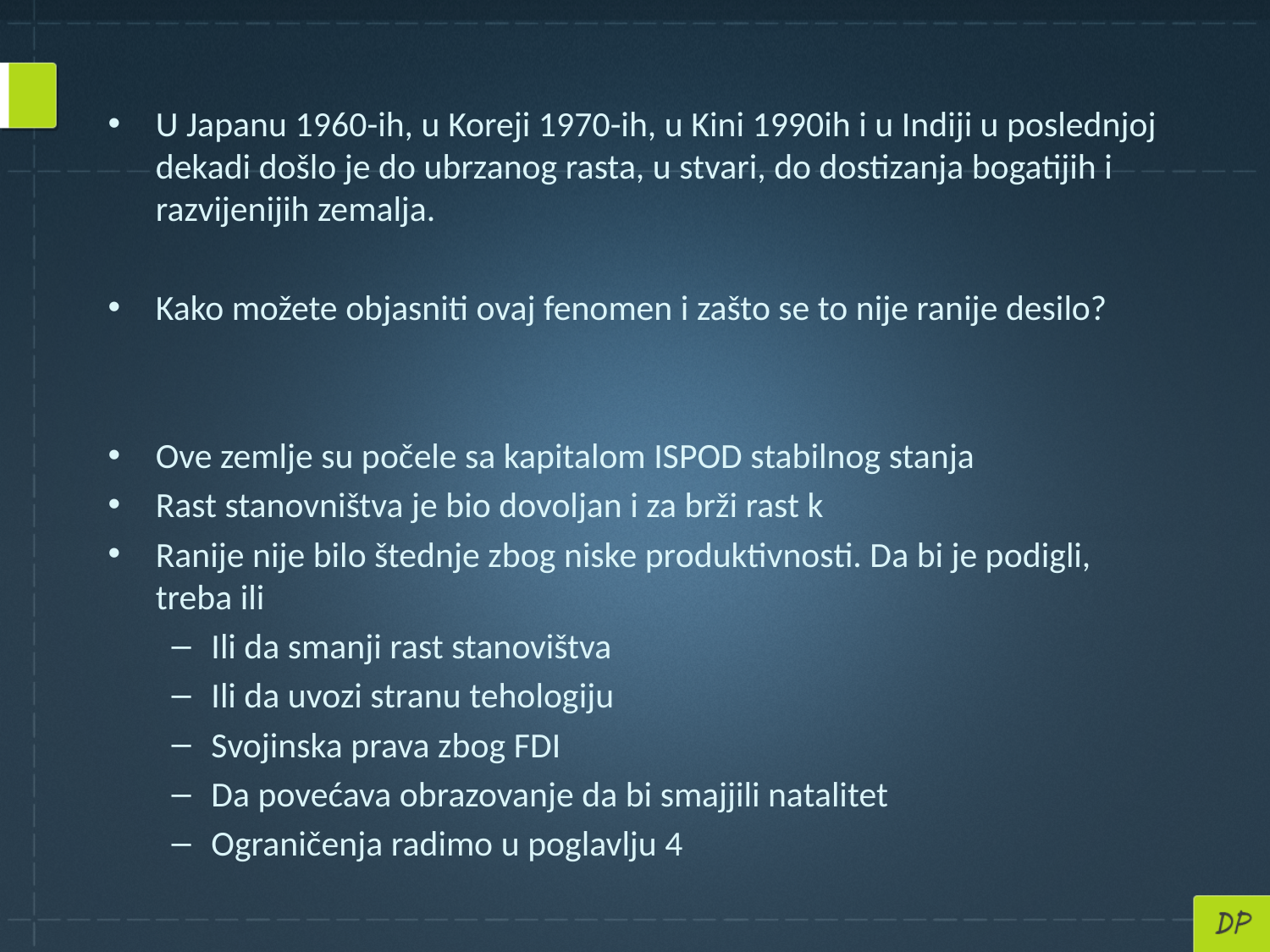

#
U Japanu 1960-ih, u Koreji 1970-ih, u Kini 1990ih i u Indiji u poslednjoj dekadi došlo je do ubrzanog rasta, u stvari, do dostizanja bogatijih i razvijenijih zemalja.

Kako možete objasniti ovaj fenomen i zašto se to nije ranije desilo?

Ove zemlje su počele sa kapitalom ISPOD stabilnog stanja
Rast stanovništva je bio dovoljan i za brži rast k
Ranije nije bilo štednje zbog niske produktivnosti. Da bi je podigli, treba ili
Ili da smanji rast stanovištva
Ili da uvozi stranu tehologiju
Svojinska prava zbog FDI
Da povećava obrazovanje da bi smajjili natalitet
Ograničenja radimo u poglavlju 4